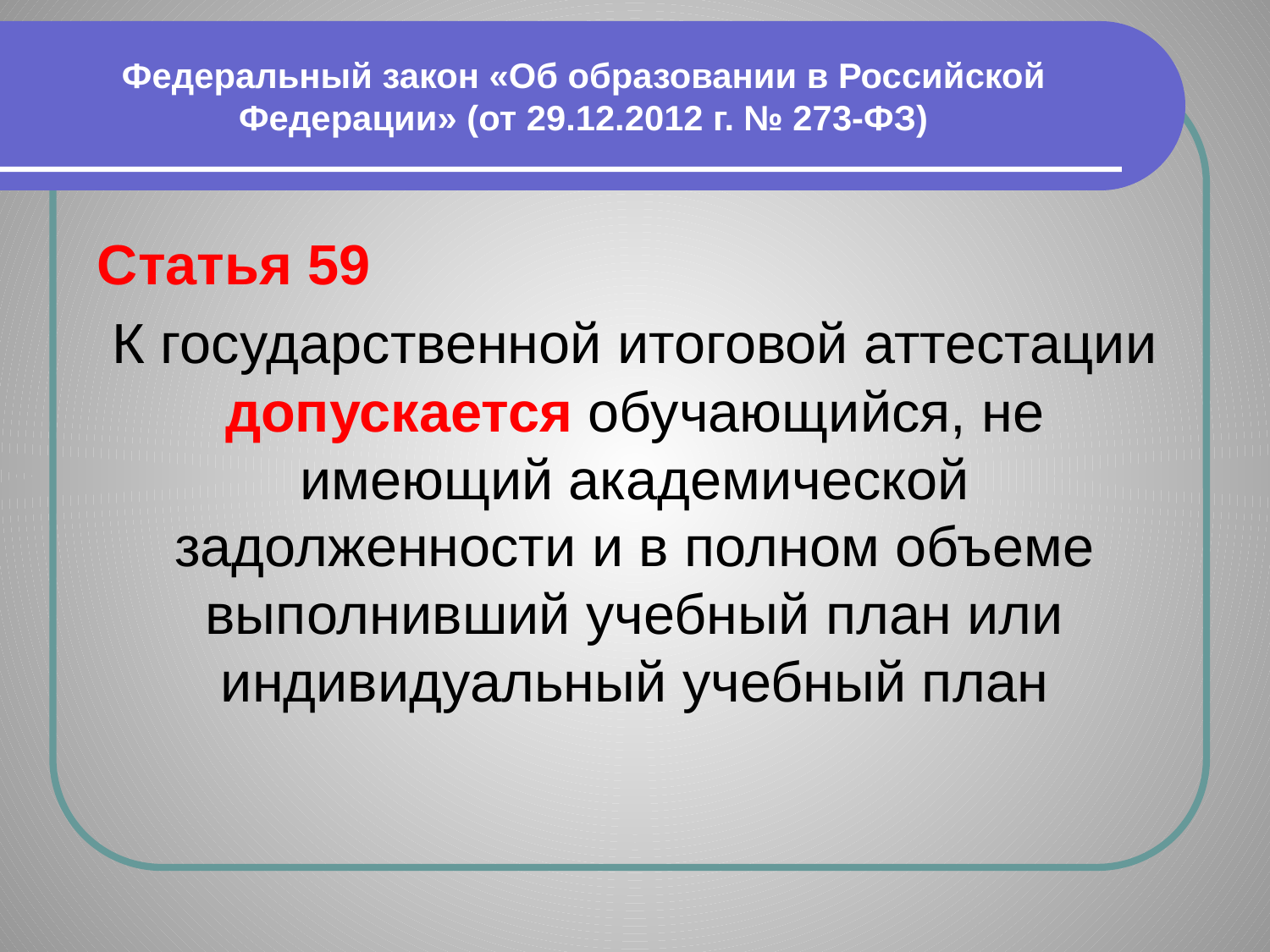

# Федеральный закон «Об образовании в Российской Федерации» (от 29.12.2012 г. № 273-ФЗ)
Статья 59
К государственной итоговой аттестации допускается обучающийся, не имеющий академической задолженности и в полном объеме выполнивший учебный план или индивидуальный учебный план